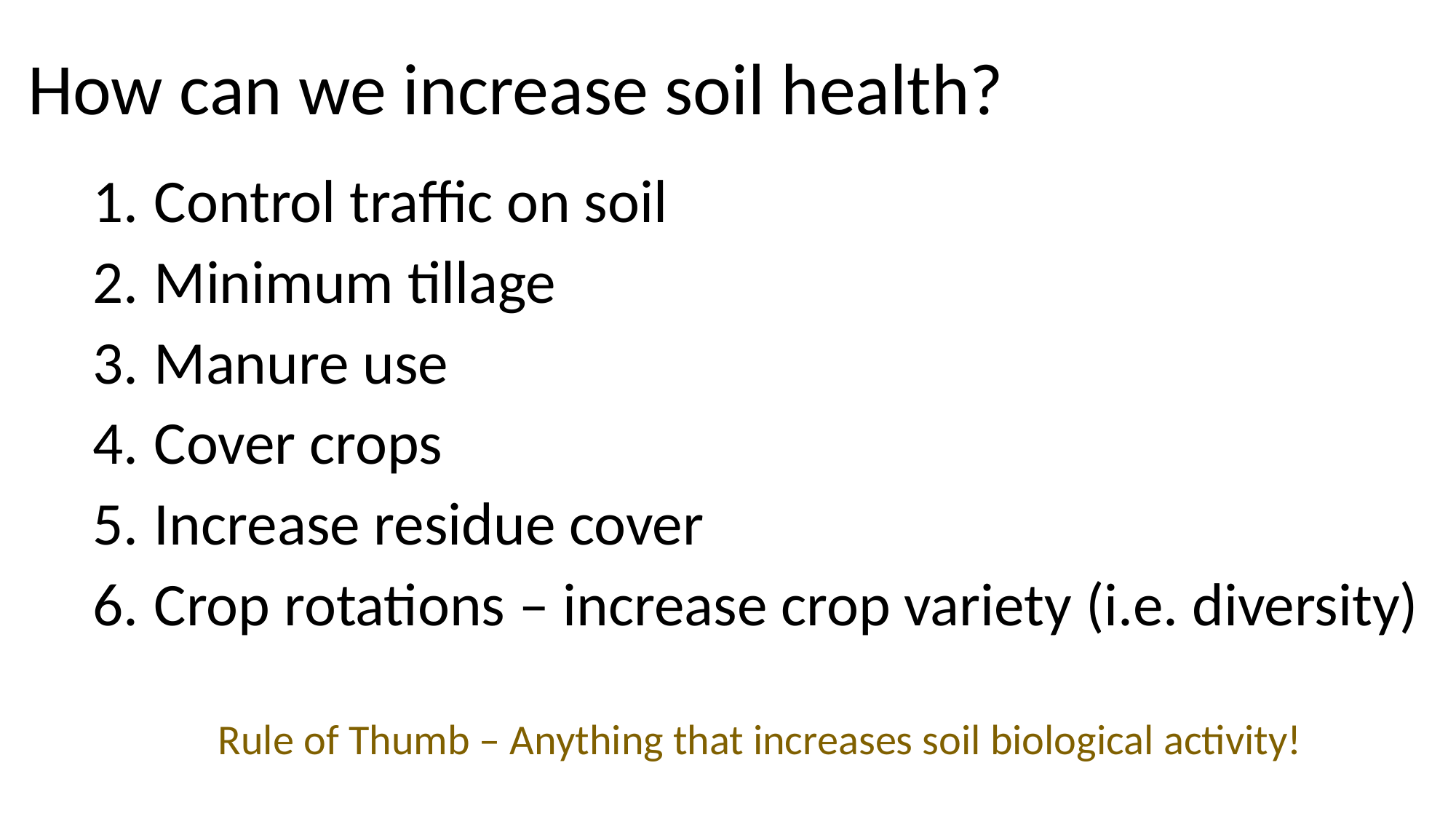

# How can we increase soil health?
Control traffic on soil
Minimum tillage
Manure use
Cover crops
Increase residue cover
Crop rotations – increase crop variety (i.e. diversity)
Rule of Thumb – Anything that increases soil biological activity!